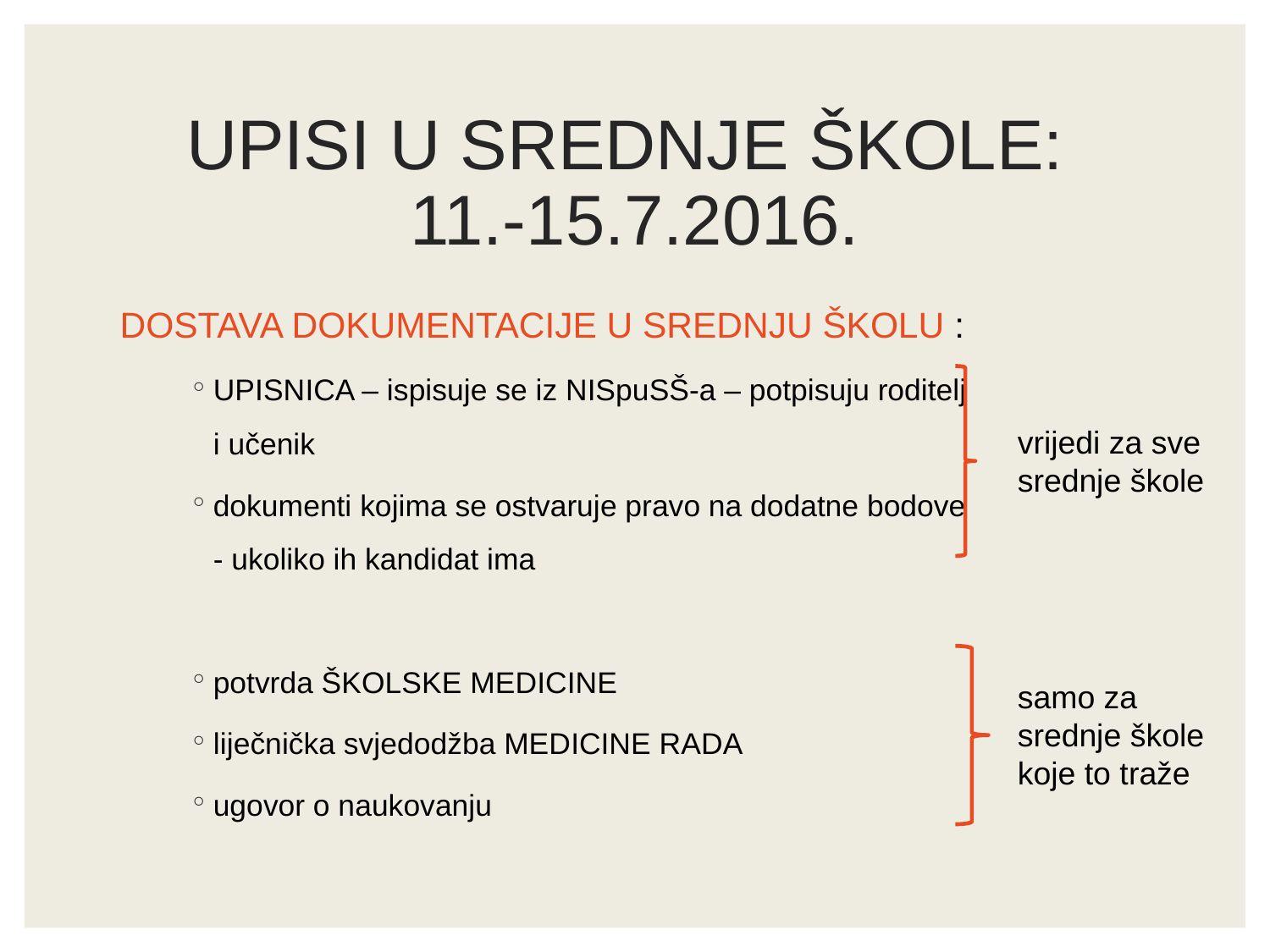

# UPISI U SREDNJE ŠKOLE: 11.-15.7.2016.
DOSTAVA DOKUMENTACIJE U SREDNJU ŠKOLU :
UPISNICA – ispisuje se iz NISpuSŠ-a – potpisuju roditelj i učenik
dokumenti kojima se ostvaruje pravo na dodatne bodove - ukoliko ih kandidat ima

potvrda ŠKOLSKE MEDICINE
liječnička svjedodžba MEDICINE RADA
ugovor o naukovanju

vrijedi za sve srednje škole

samo za srednje škole koje to traže